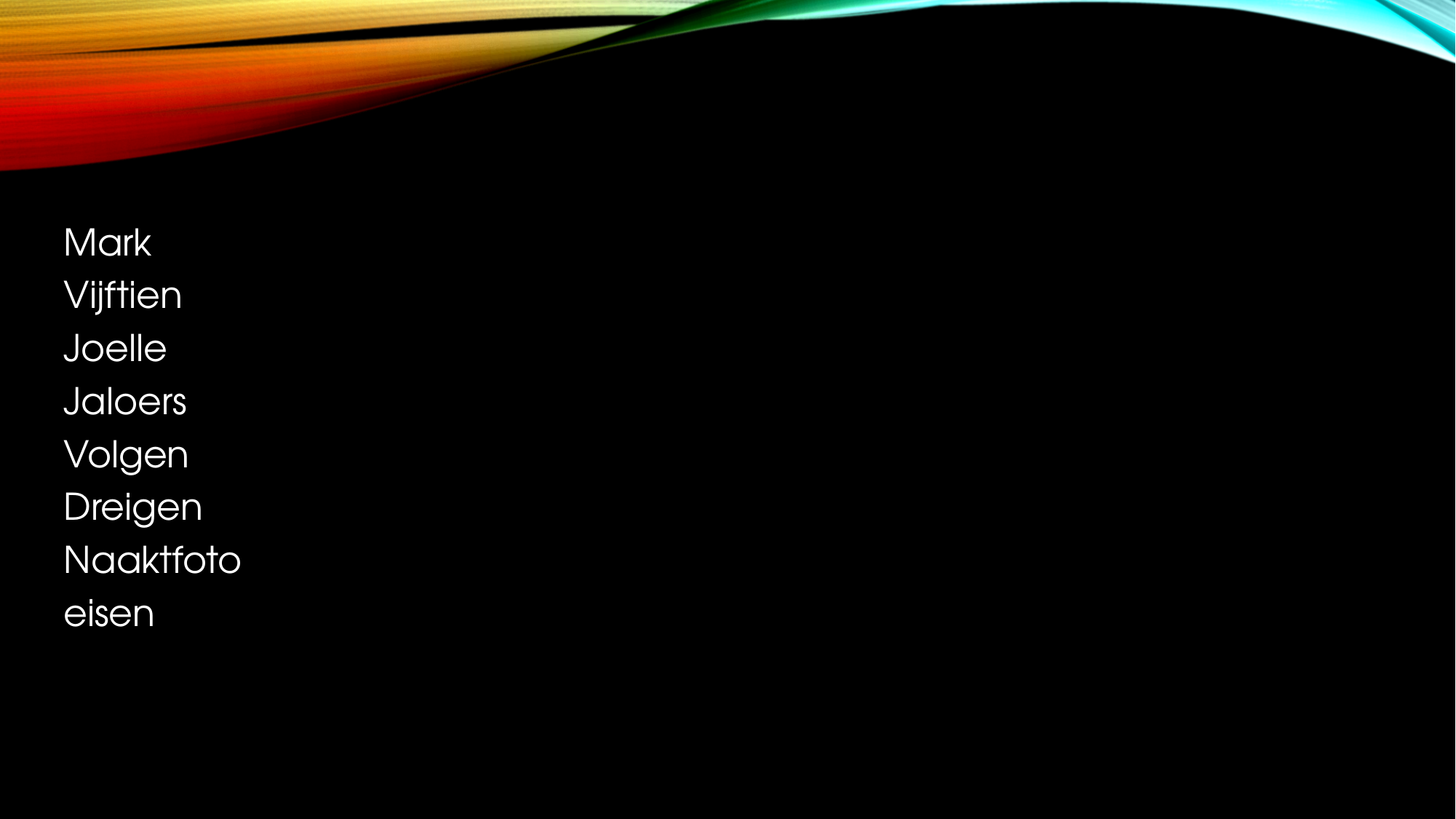

Mark
Vijftien
Joelle
Jaloers
Volgen
Dreigen
Naaktfoto
eisen